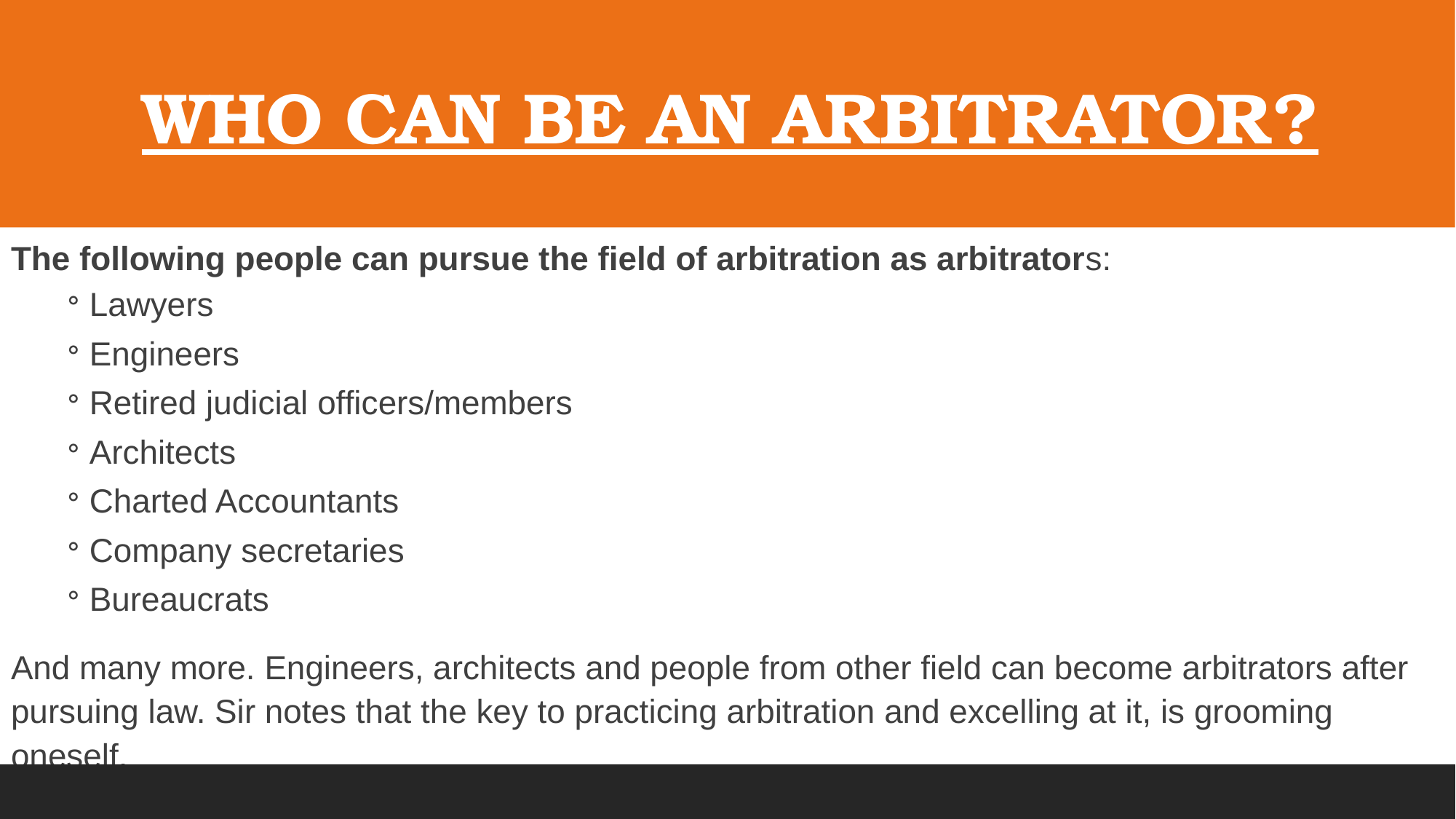

# WHO CAN BE AN ARBITRATOR?
The following people can pursue the field of arbitration as arbitrators:
Lawyers
Engineers
Retired judicial officers/members
Architects
Charted Accountants
Company secretaries
Bureaucrats
And many more. Engineers, architects and people from other field can become arbitrators after pursuing law. Sir notes that the key to practicing arbitration and excelling at it, is grooming oneself.